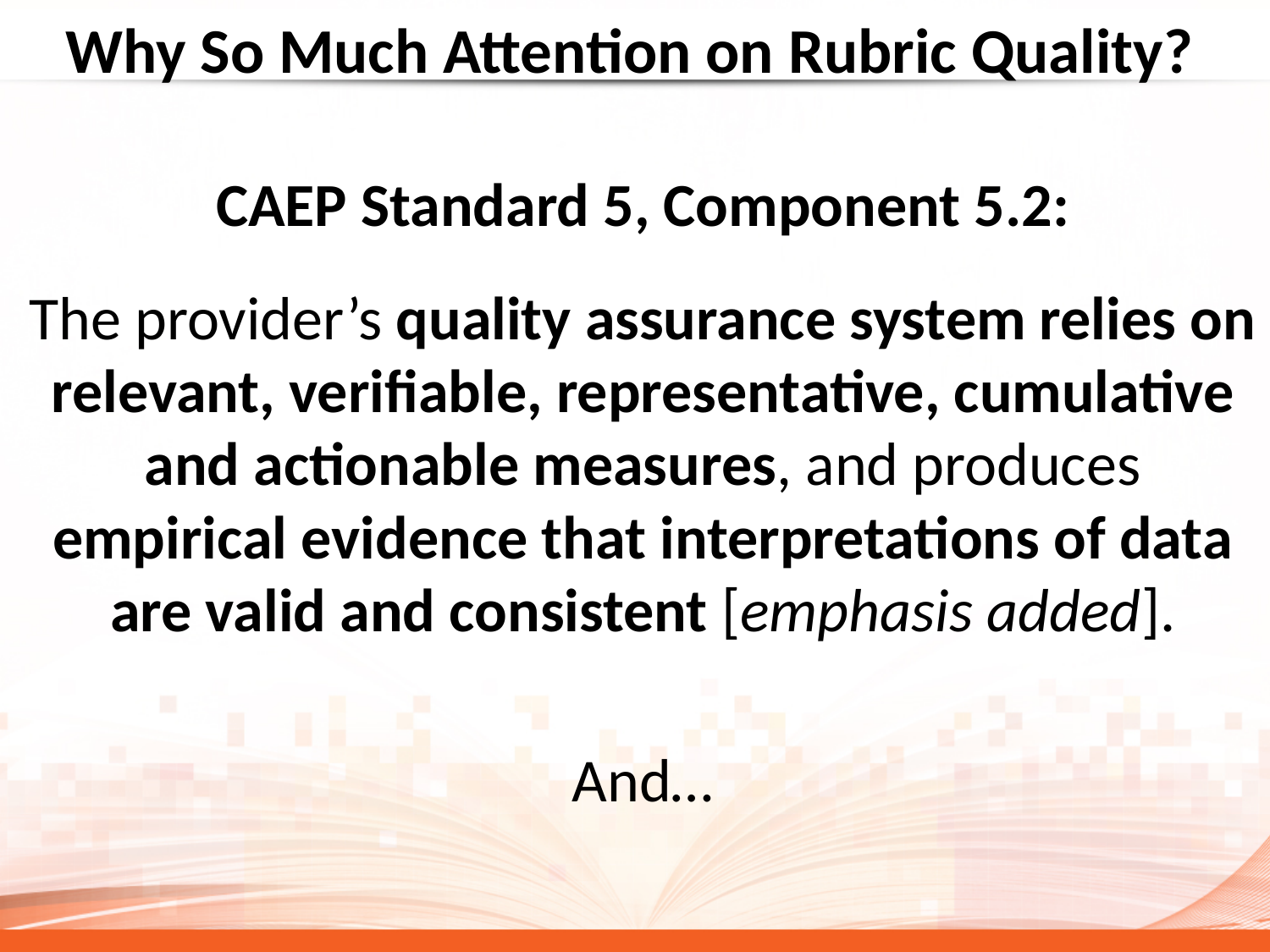

# Why So Much Attention on Rubric Quality?
CAEP Standard 5, Component 5.2:

The provider’s quality assurance system relies on relevant, verifiable, representative, cumulative and actionable measures, and produces empirical evidence that interpretations of data are valid and consistent [emphasis added].

And…